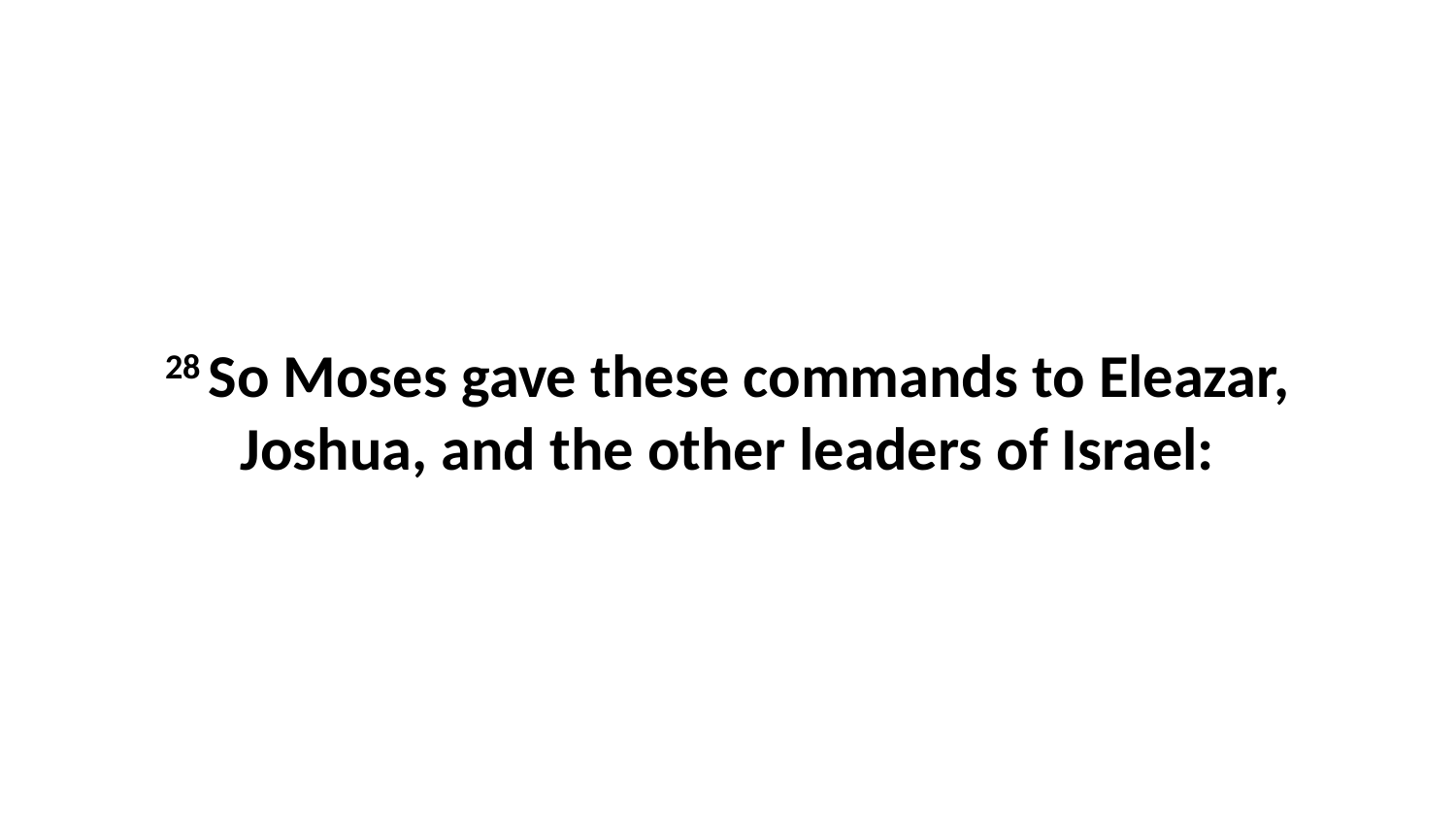

28 So Moses gave these commands to Eleazar, Joshua, and the other leaders of Israel: